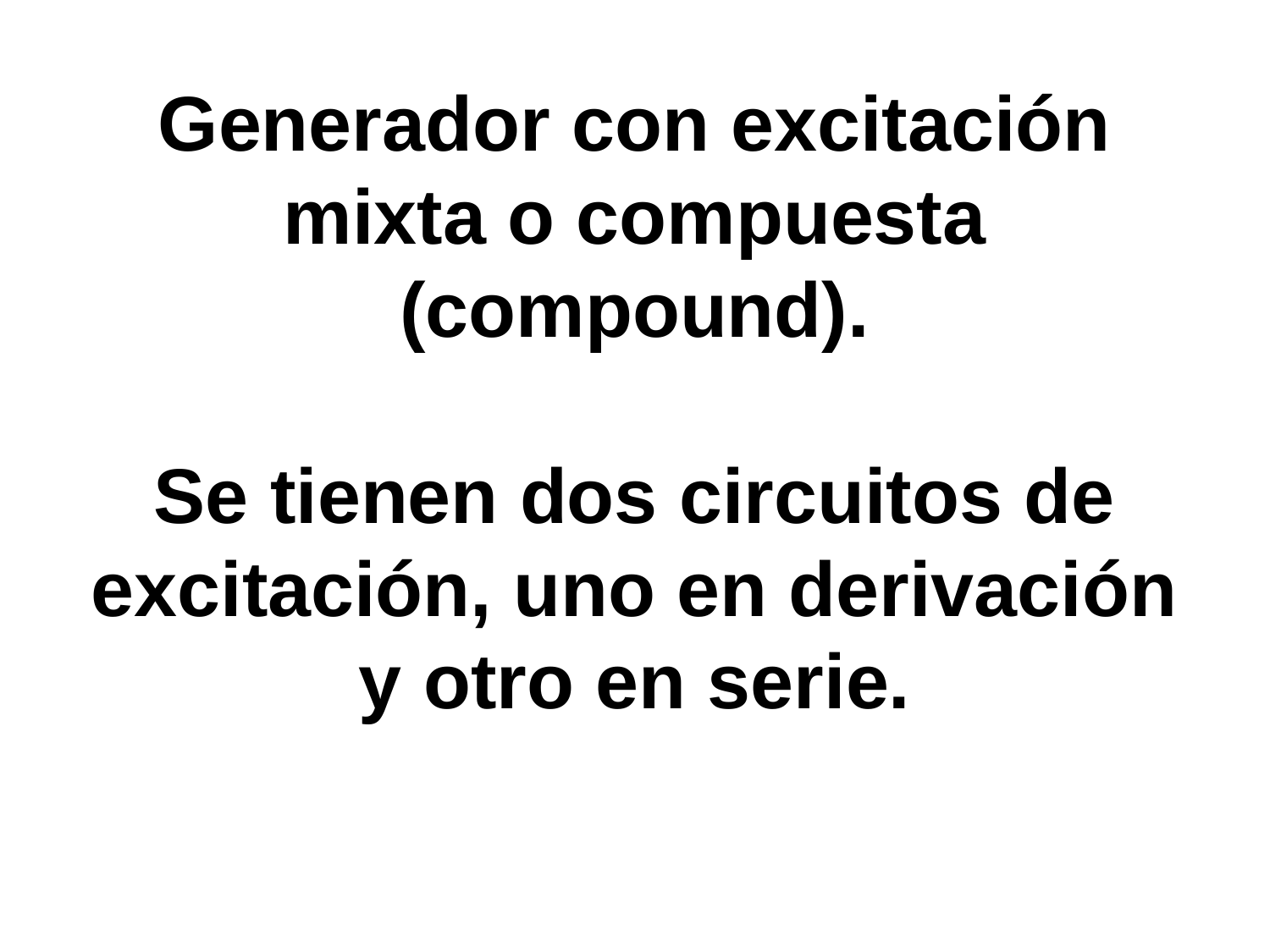

# Generador con excitación mixta o compuesta (compound).   Se tienen dos circuitos de excitación, uno en derivación y otro en serie.